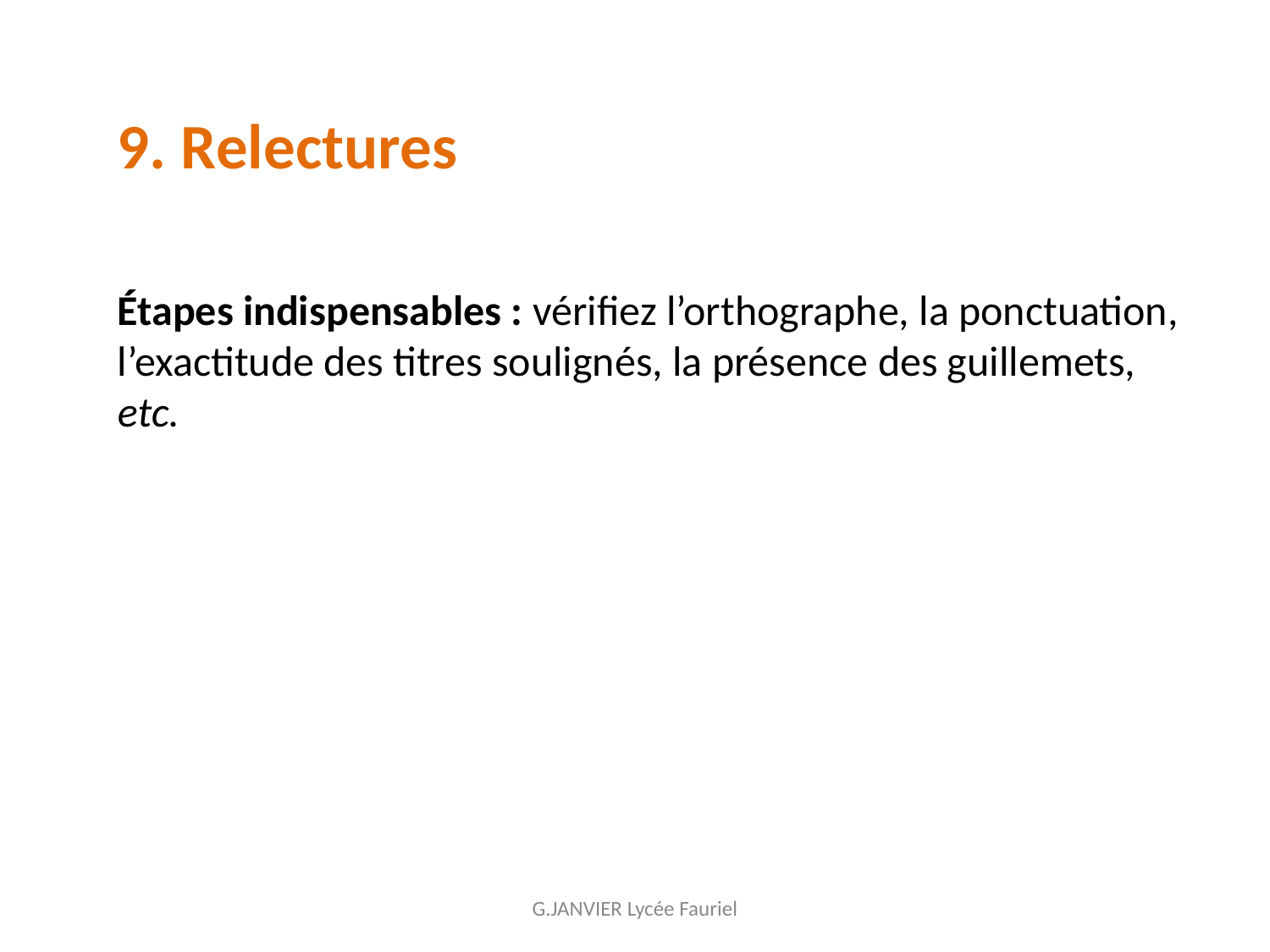

9. Relectures

Étapes indispensables : vérifiez l’orthographe, la ponctuation, l’exactitude des titres soulignés, la présence des guillemets, etc.
G.JANVIER Lycée Fauriel